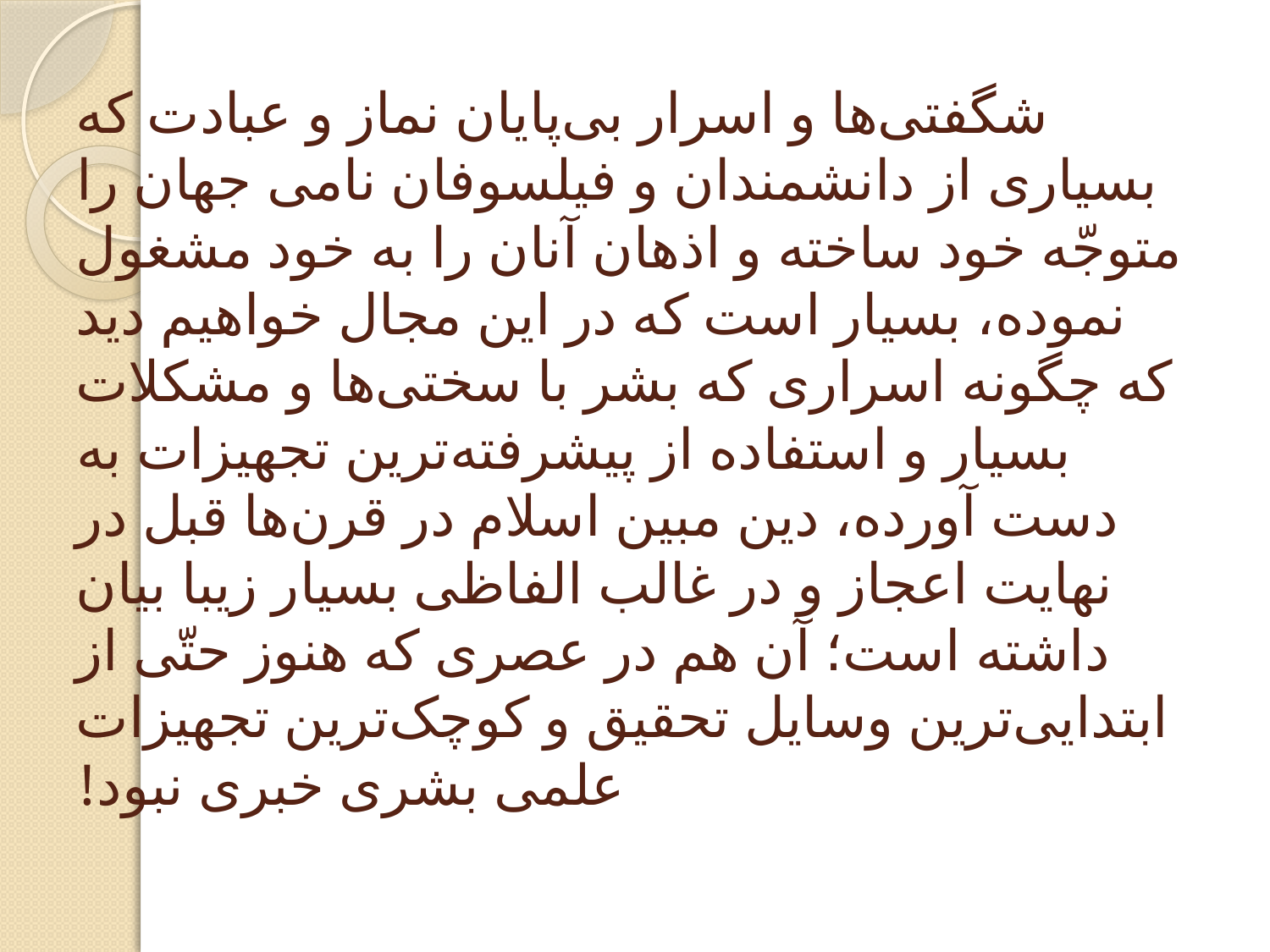

# شگفتی‌ها و اسرار بی‌پایان نماز و عبادت که بسیاری از دانشمندان و فیلسوفان نامی جهان را متوجّه خود ساخته و اذهان آنان را به خود مشغول نموده، بسیار است که در این مجال خواهیم دید که چگونه اسراری که بشر با سختی‌ها و مشکلات بسیار و استفاده از پیشرفته‌ترین تجهیزات به دست آورده، دین مبین اسلام در قرن‌ها قبل در نهایت اعجاز و در غالب الفاظی بسیار زیبا بیان داشته است؛ آن هم در عصری که هنوز حتّی از ابتدایی‌ترین وسایل تحقیق و کوچک‌ترین تجهیزات علمی بشری خبری نبود!